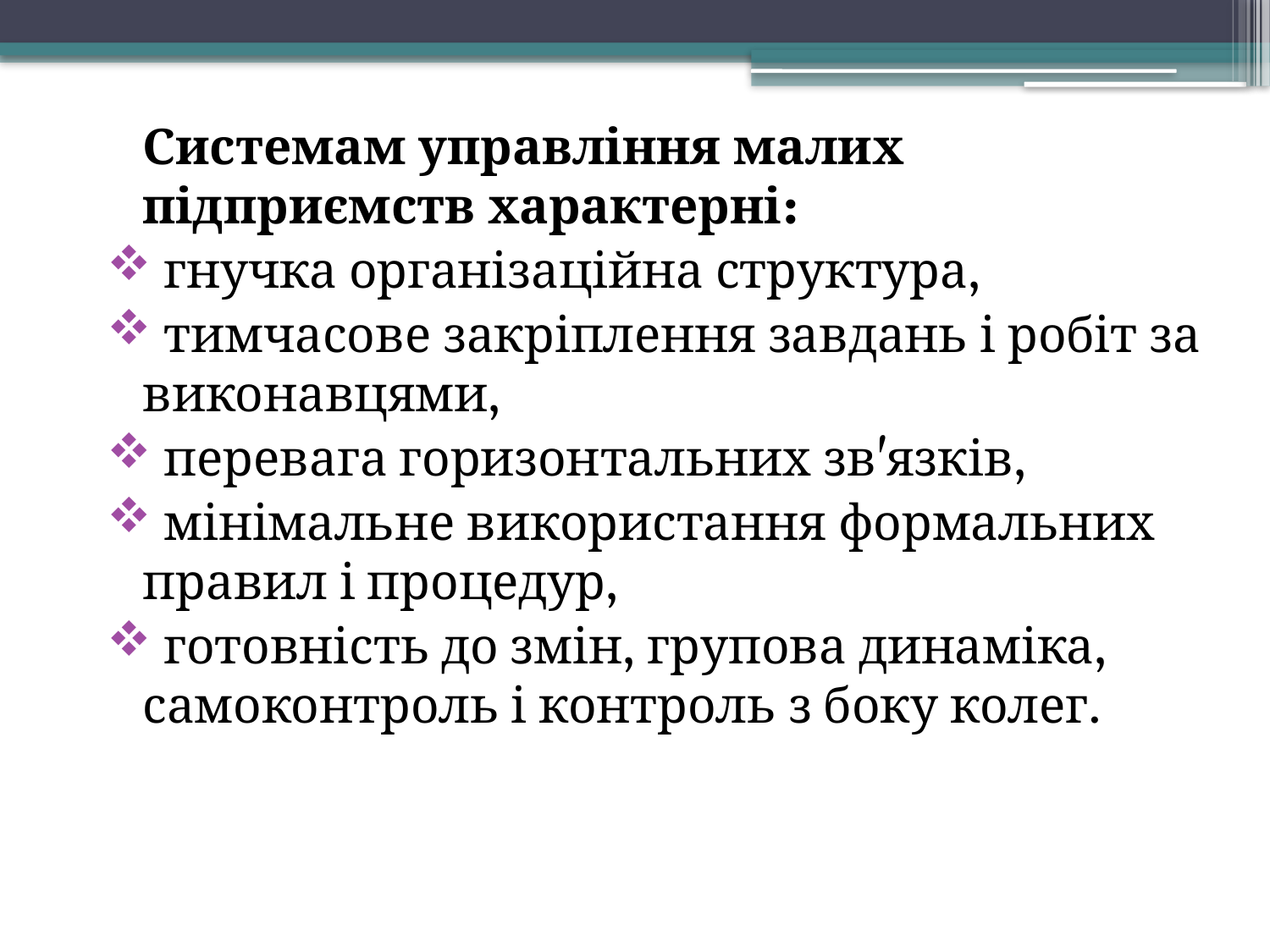

Системам управління малих        підприємств характерні:
 гнучка організаційна структура,
 тимчасове закріплення завдань і робіт за виконавцями,
 перевага горизонтальних зв'язків,
 мінімальне використання формальних правил і процедур,
 готовність до змін, групова динаміка, самоконтроль і контроль з боку колег.